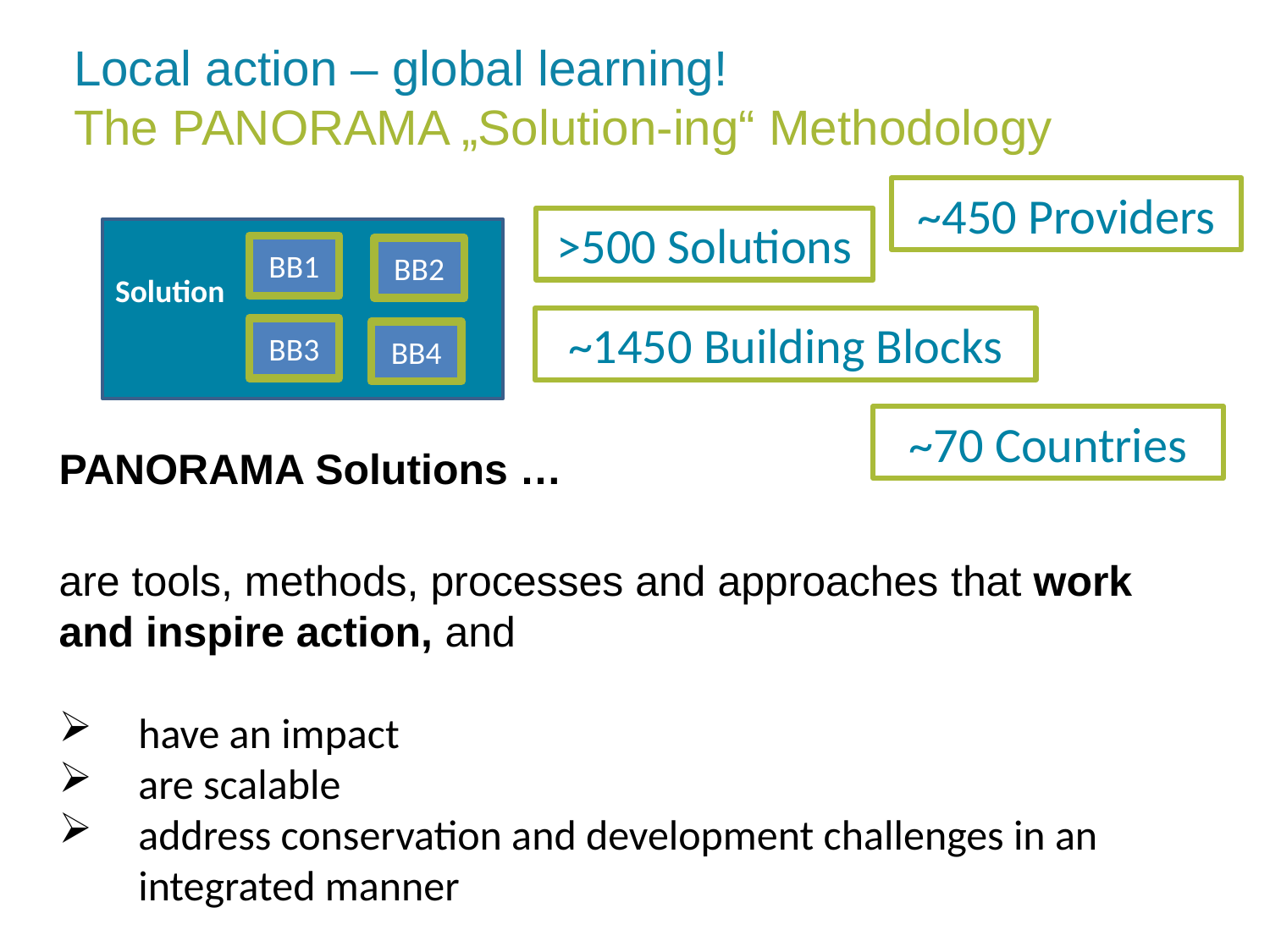

# Local action – global learning! The PANORAMA „Solution-ing“ Methodology
~450 Providers
>500 Solutions

Solution

BB1
BB2
~1450 Building Blocks
BB3
BB4
~70 Countries
PANORAMA Solutions …

are tools, methods, processes and approaches that work and inspire action, and

have an impact
are scalable
address conservation and development challenges in an integrated manner